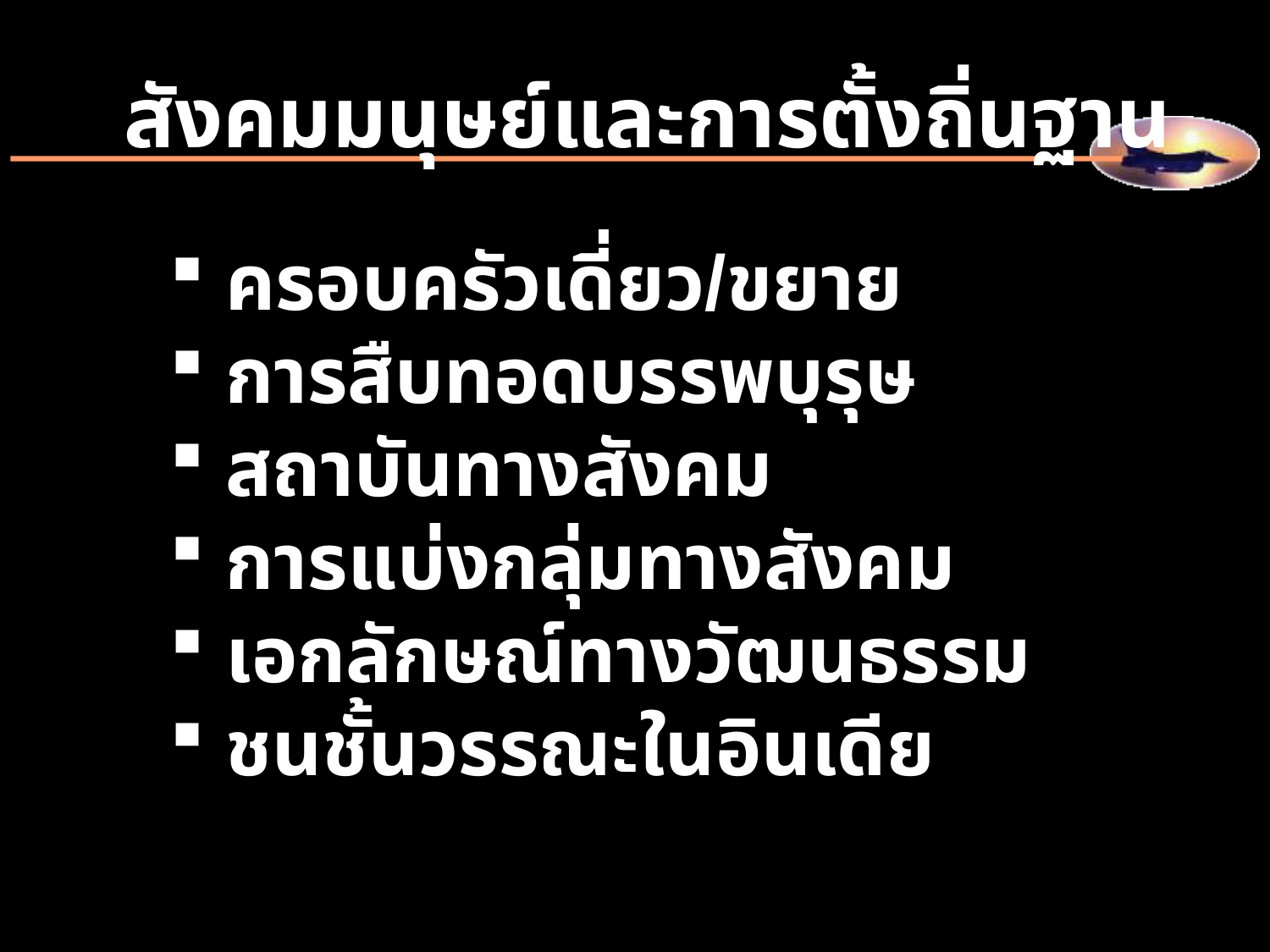

สังคมมนุษย์และการตั้งถิ่นฐาน
 ครอบครัวเดี่ยว/ขยาย
 การสืบทอดบรรพบุรุษ
 สถาบันทางสังคม
 การแบ่งกลุ่มทางสังคม
 เอกลักษณ์ทางวัฒนธรรม
 ชนชั้นวรรณะในอินเดีย